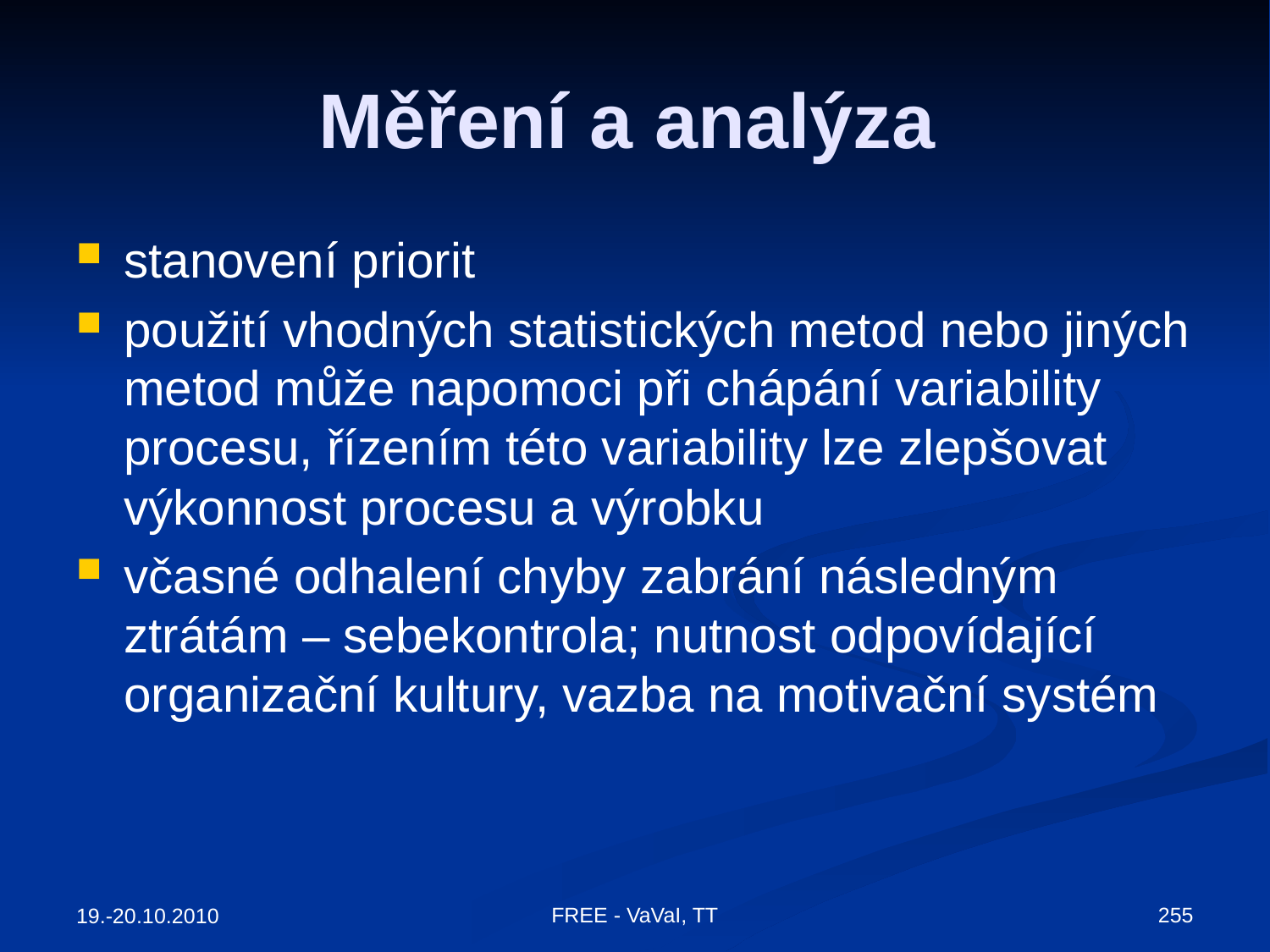

# Měření a analýza
stanovení priorit
použití vhodných statistických metod nebo jiných metod může napomoci při chápání variability procesu, řízením této variability lze zlepšovat výkonnost procesu a výrobku
včasné odhalení chyby zabrání následným ztrátám – sebekontrola; nutnost odpovídající organizační kultury, vazba na motivační systém
FREE - VaVaI, TT
255
19.-20.10.2010